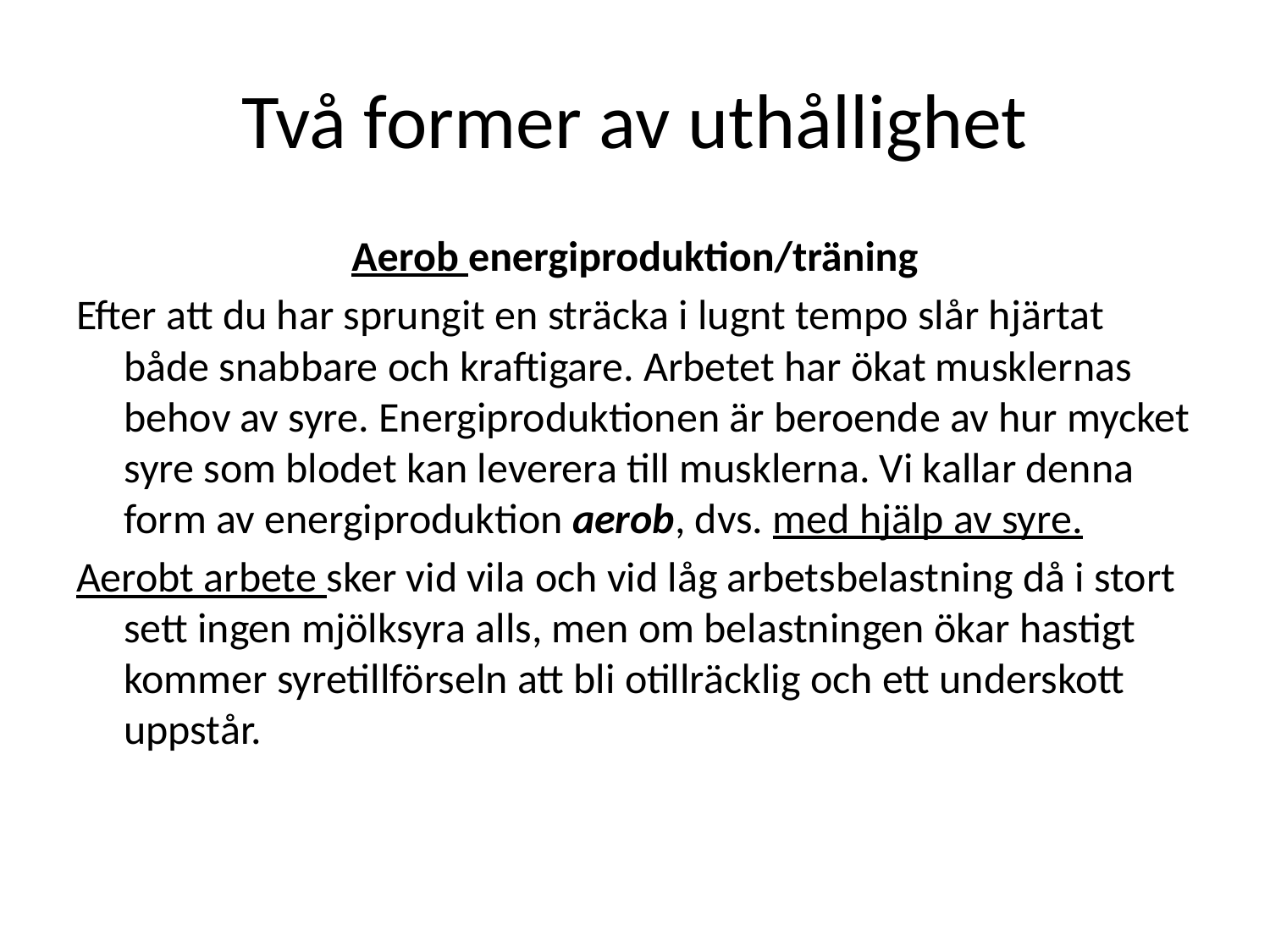

# Två former av uthållighet
Aerob energiproduktion/träning
Efter att du har sprungit en sträcka i lugnt tempo slår hjärtat både snabbare och kraftigare. Arbetet har ökat musklernas behov av syre. Energiproduktionen är beroende av hur mycket syre som blodet kan leverera till musklerna. Vi kallar denna form av energiproduktion aerob, dvs. med hjälp av syre.
Aerobt arbete sker vid vila och vid låg arbetsbelastning då i stort sett ingen mjölksyra alls, men om belastningen ökar hastigt kommer syretillförseln att bli otillräcklig och ett underskott uppstår.